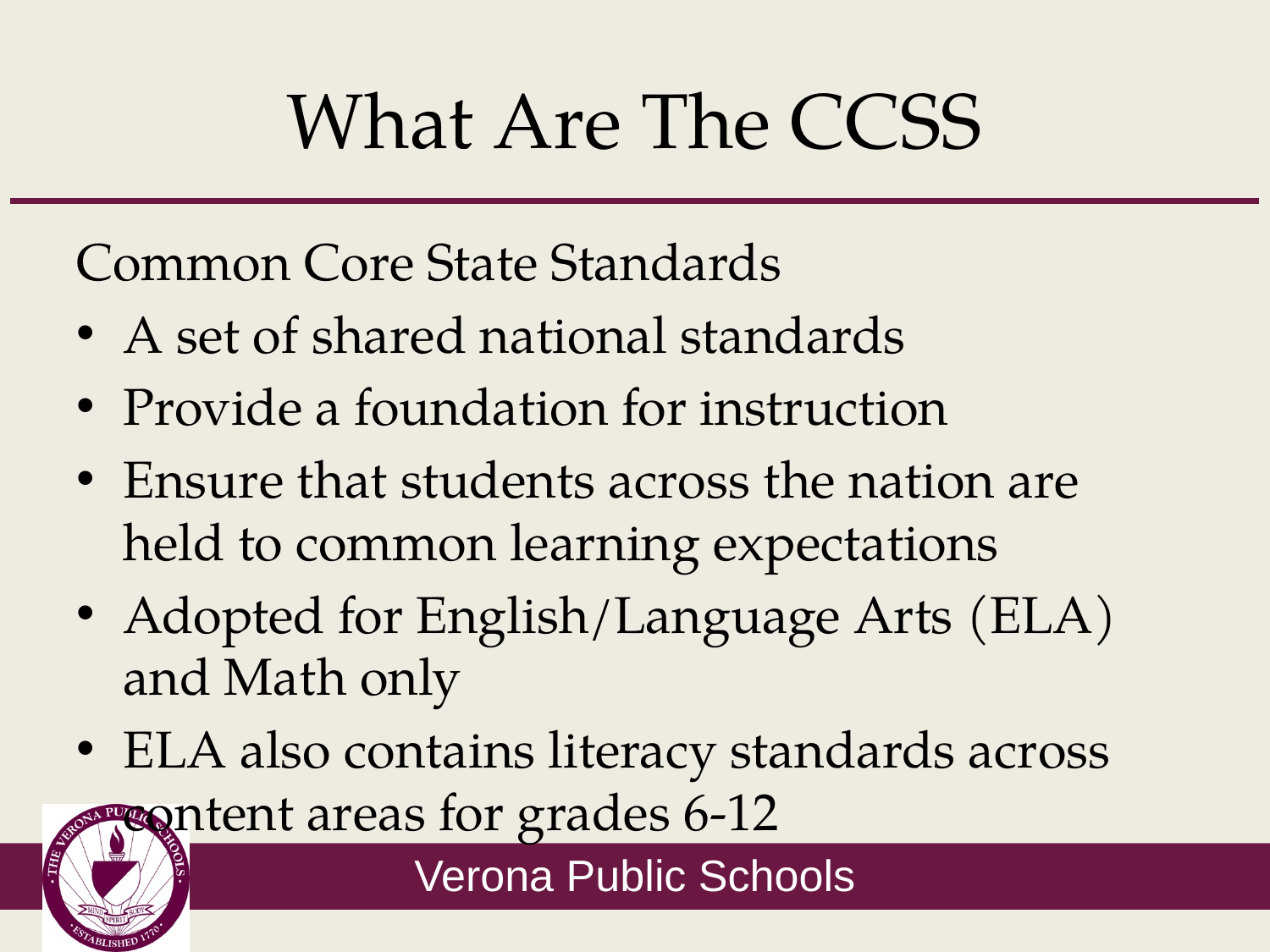

# What Are The CCSS
Common Core State Standards
A set of shared national standards
Provide a foundation for instruction
Ensure that students across the nation are held to common learning expectations
Adopted for English/Language Arts (ELA) and Math only
ELA also contains literacy standards across content areas for grades 6-12